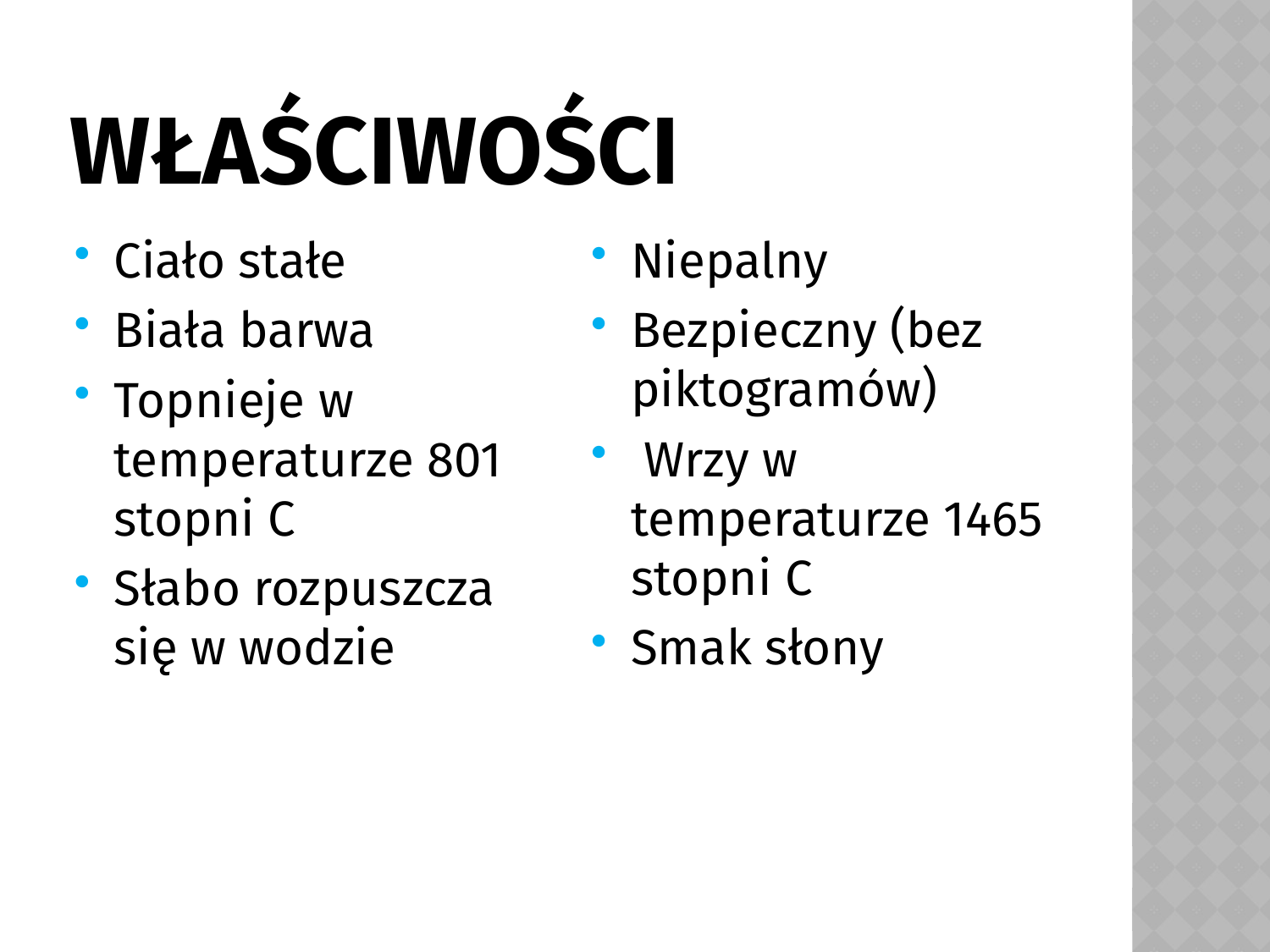

# Właściwości
Ciało stałe
Biała barwa
Topnieje w temperaturze 801 stopni C
Słabo rozpuszcza się w wodzie
Niepalny
Bezpieczny (bez piktogramów)
 Wrzy w temperaturze 1465 stopni C
Smak słony